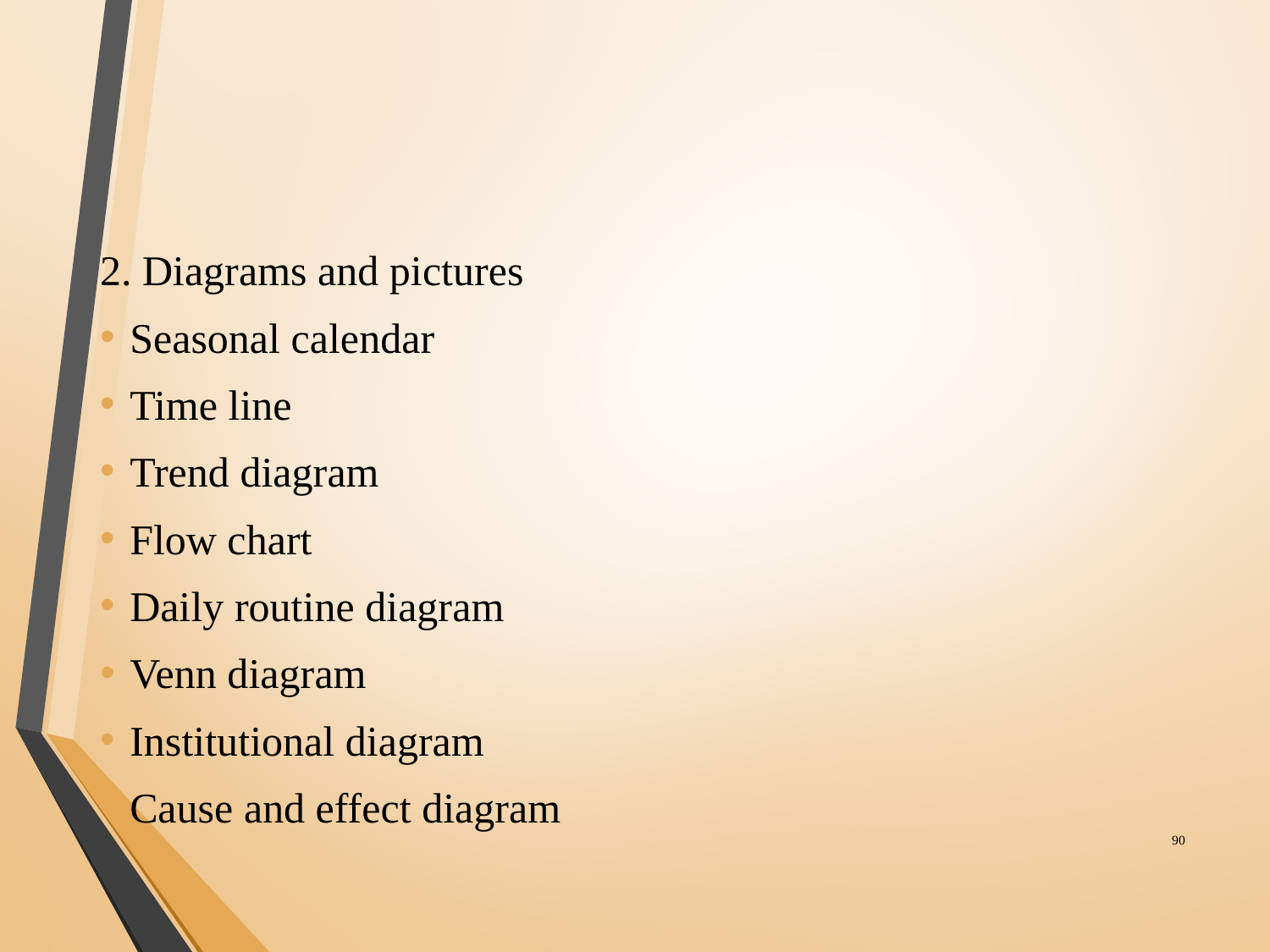

#
2. Diagrams and pictures
Seasonal calendar
Time line
Trend diagram
Flow chart
Daily routine diagram
Venn diagram
Institutional diagram
Cause and effect diagram

90